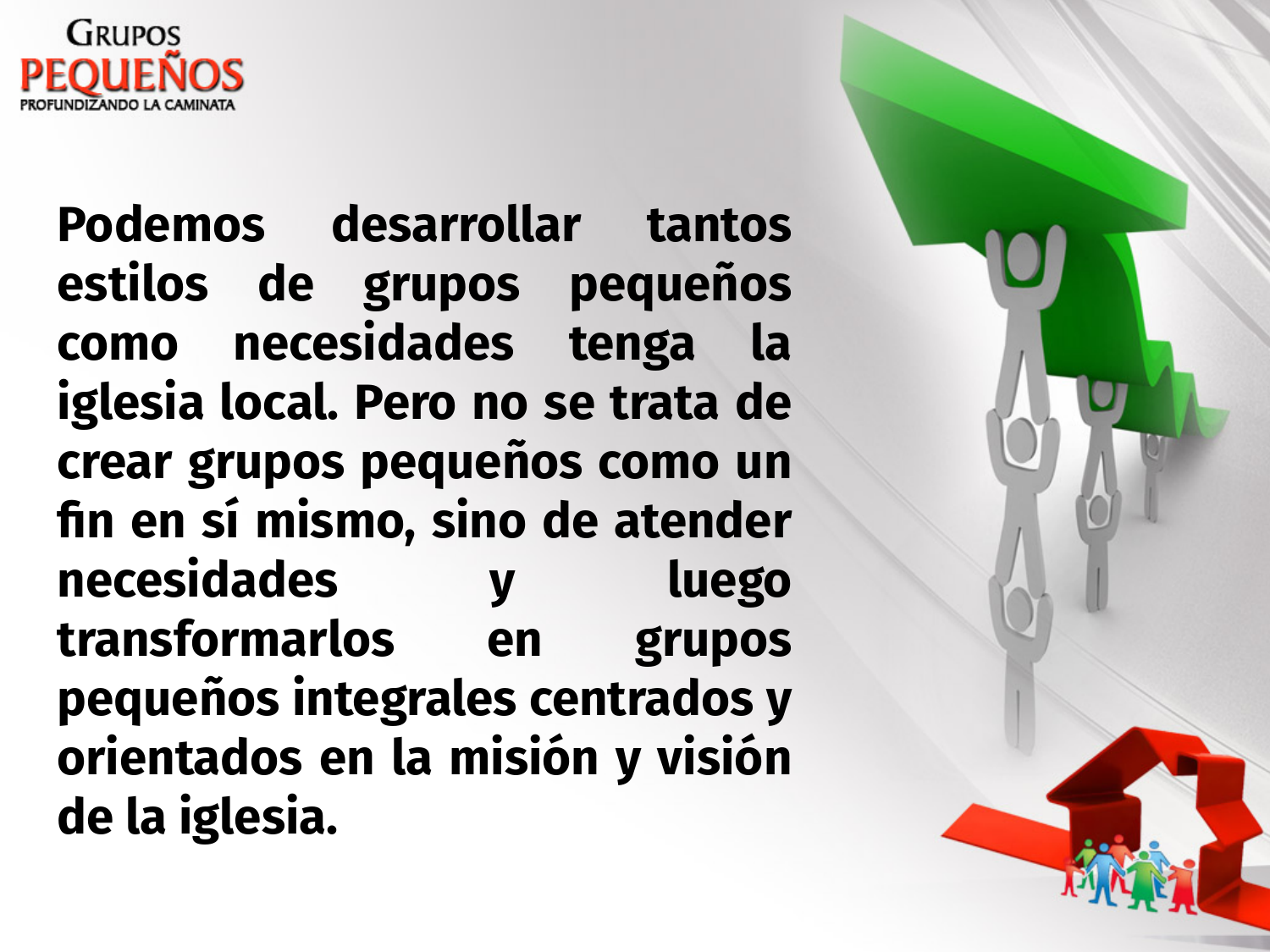

Podemos desarrollar tantos estilos de grupos pequeños como necesidades tenga la iglesia local. Pero no se trata de crear grupos pequeños como un fin en sí mismo, sino de atender necesidades y luego transformarlos en grupos pequeños integrales centrados y orientados en la misión y visión de la iglesia.